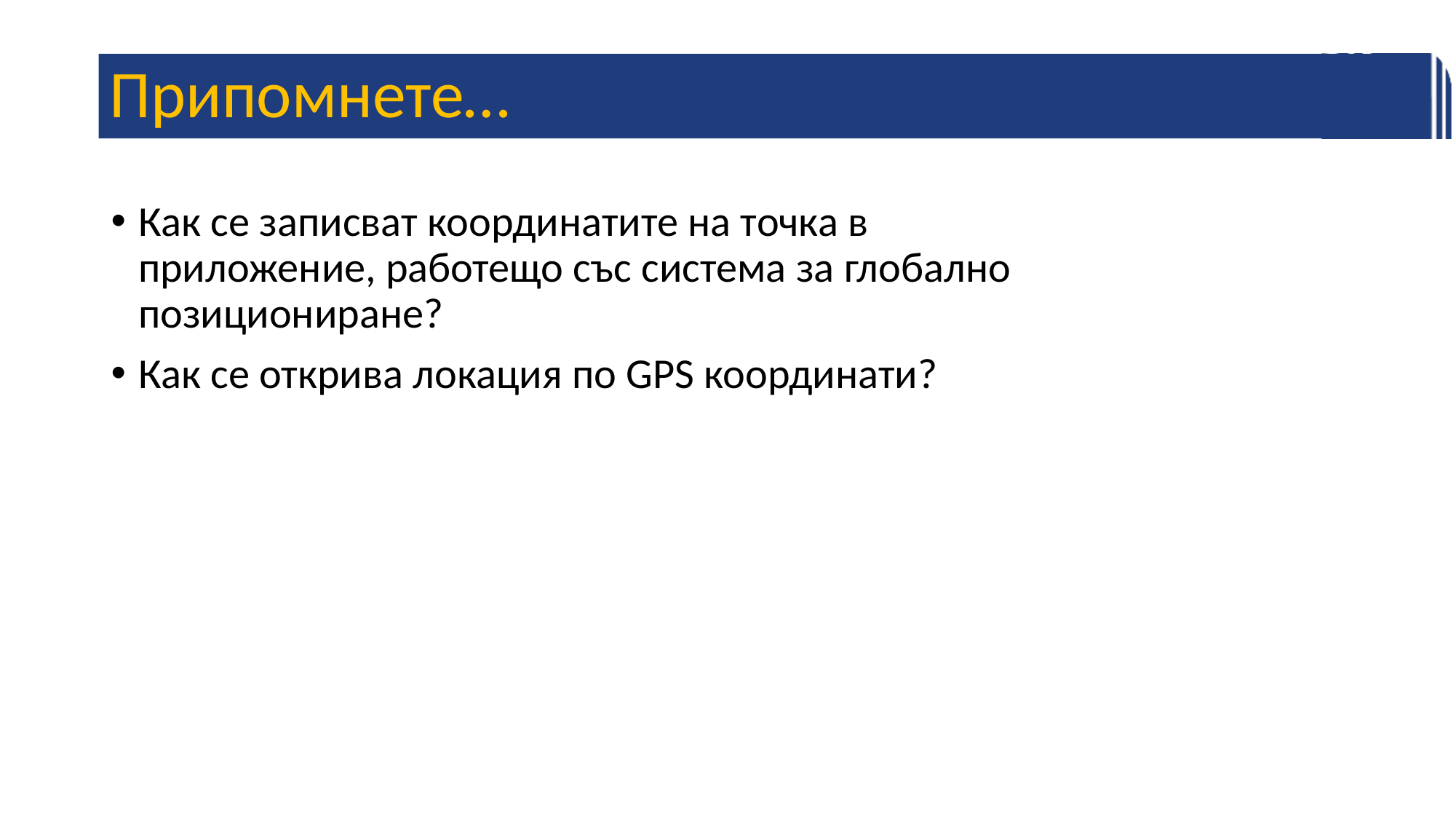

# Припомнете…
Как се записват координатите на точка в приложение, работещо със система за глобално позициониране?
Как се открива локация по GPS координати?